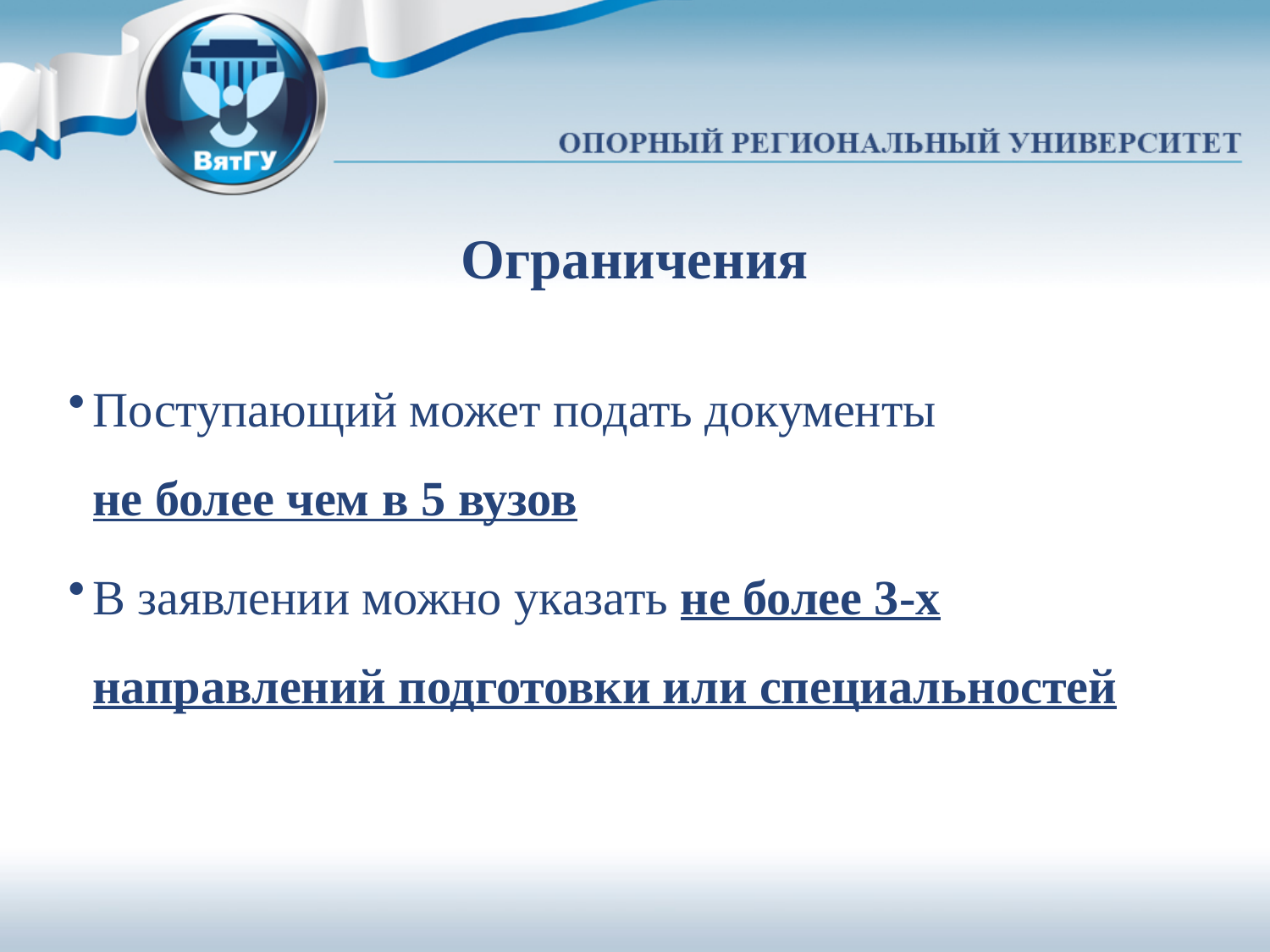

Ограничения
Поступающий может подать документы
не более чем в 5 вузов
В заявлении можно указать не более 3-х направлений подготовки или специальностей